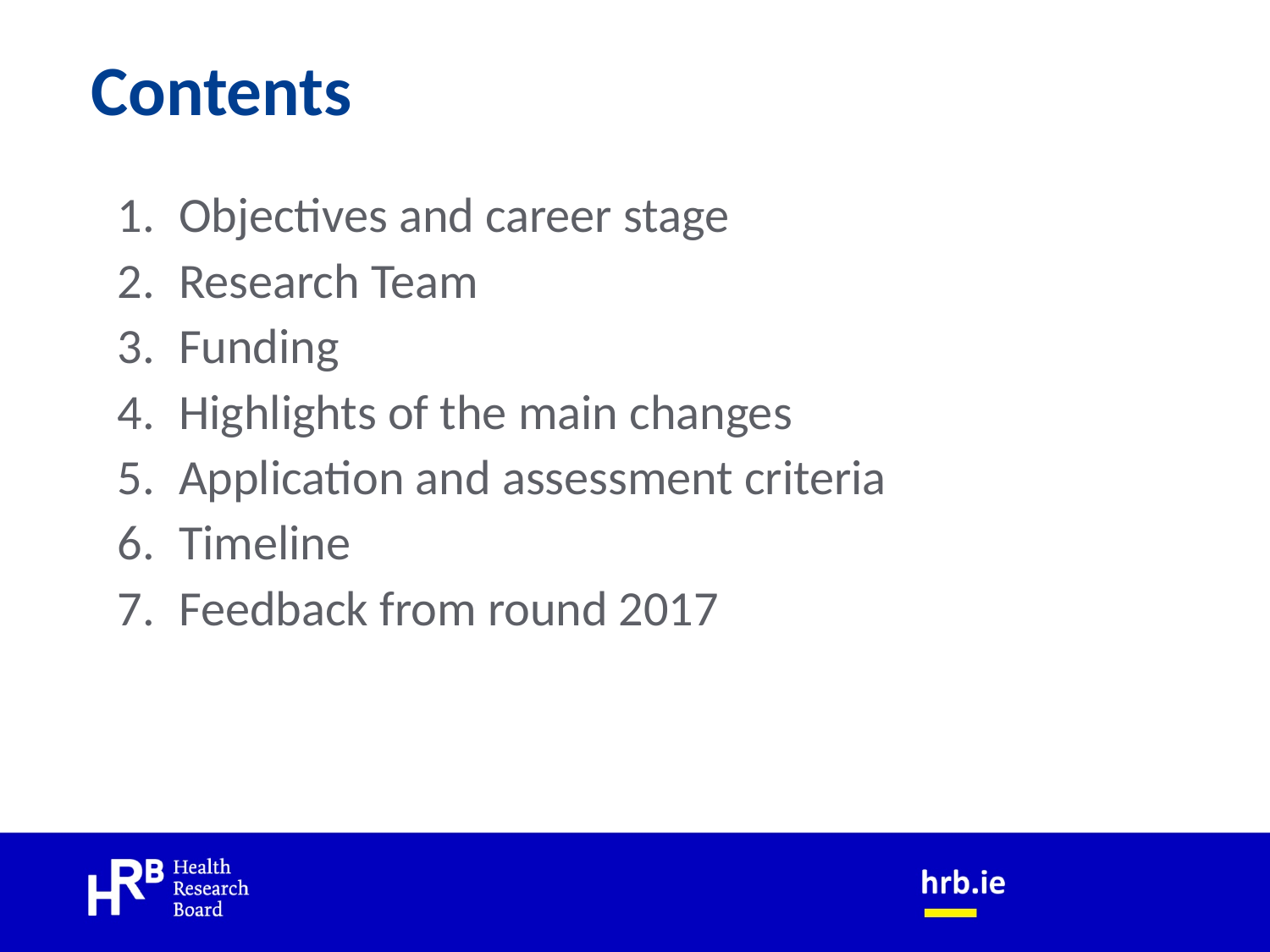

# Contents
Objectives and career stage
Research Team
Funding
Highlights of the main changes
Application and assessment criteria
Timeline
Feedback from round 2017